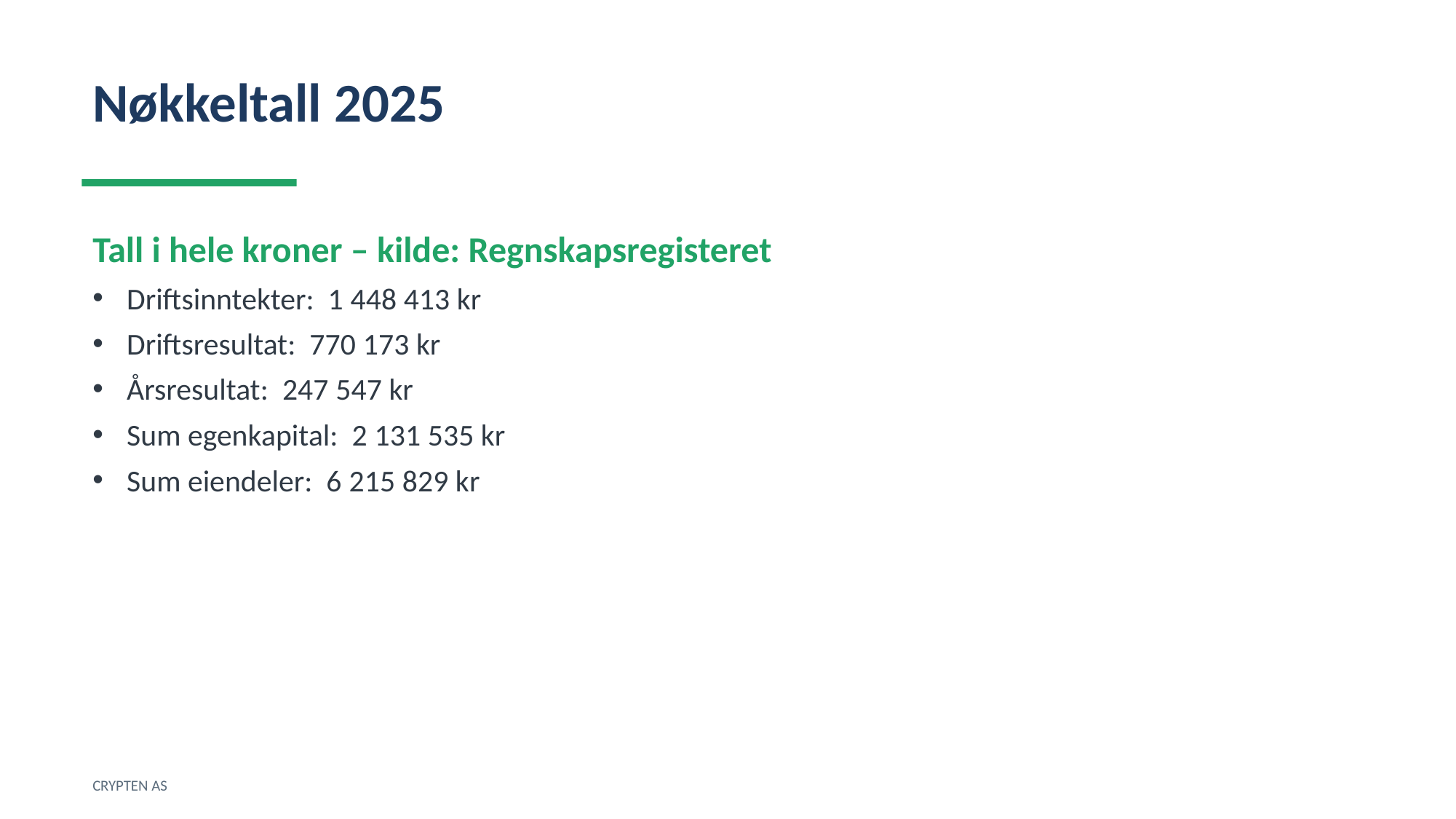

Nøkkeltall 2025

Tall i hele kroner – kilde: Regnskapsregisteret
Driftsinntekter:  1 448 413 kr
Driftsresultat:  770 173 kr
Årsresultat:  247 547 kr
Sum egenkapital:  2 131 535 kr
Sum eiendeler:  6 215 829 kr
CRYPTEN AS